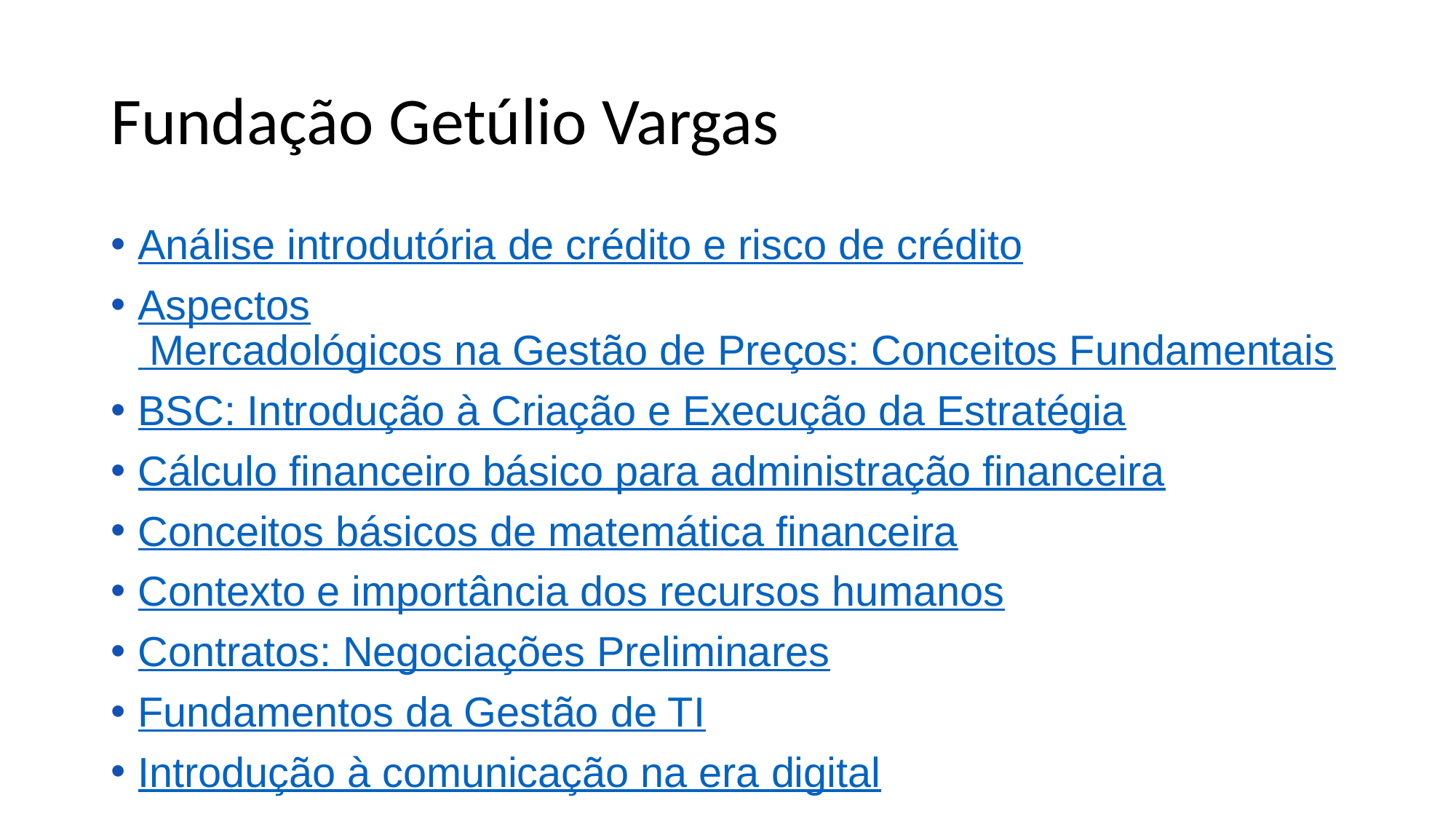

# Fundação Getúlio Vargas
Análise introdutória de crédito e risco de crédito
Aspectos Mercadológicos na Gestão de Preços: Conceitos Fundamentais
BSC: Introdução à Criação e Execução da Estratégia
Cálculo financeiro básico para administração financeira
Conceitos básicos de matemática financeira
Contexto e importância dos recursos humanos
Contratos: Negociações Preliminares
Fundamentos da Gestão de TI
Introdução à comunicação na era digital